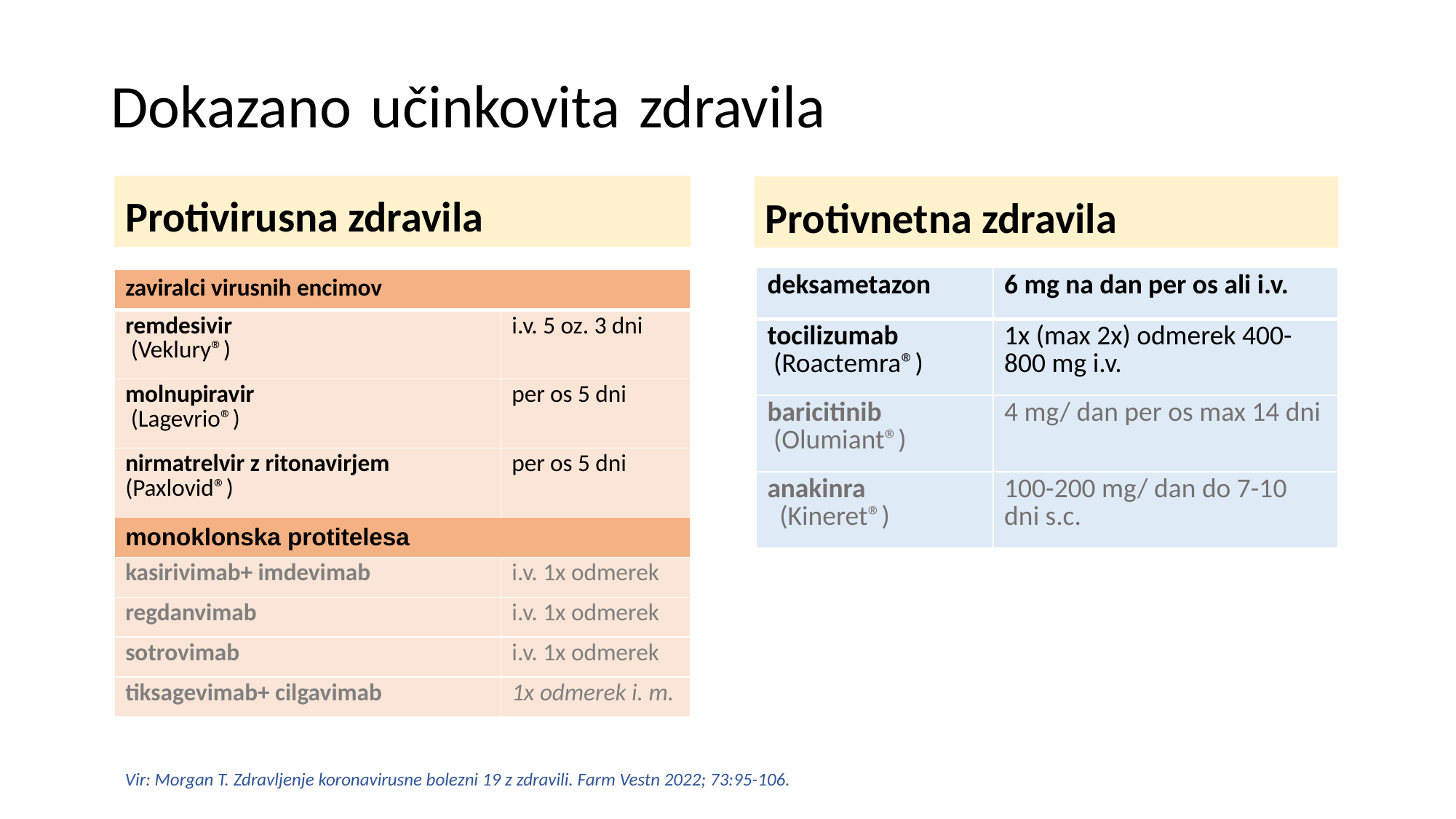

# Dokazano učinkovita zdravila
Protivirusna zdravila
Protivnetna zdravila
| deksametazon | 6 mg na dan per os ali i.v. |
| --- | --- |
| tocilizumab (Roactemra®) | 1x (max 2x) odmerek 400-800 mg i.v. |
| baricitinib (Olumiant®) | 4 mg/ dan per os max 14 dni |
| anakinra (Kineret®) | 100-200 mg/ dan do 7-10 dni s.c. |
| zaviralci virusnih encimov |  |
| --- | --- |
| remdesivir (Veklury®) | i.v. 5 oz. 3 dni |
| molnupiravir (Lagevrio®) | per os 5 dni |
| nirmatrelvir z ritonavirjem (Paxlovid®) | per os 5 dni |
| monoklonska protitelesa |  |
| kasirivimab+ imdevimab | i.v. 1x odmerek |
| regdanvimab | i.v. 1x odmerek |
| sotrovimab | i.v. 1x odmerek |
| tiksagevimab+ cilgavimab | 1x odmerek i. m. |
Vir: Morgan T. Zdravljenje koronavirusne bolezni 19 z zdravili. Farm Vestn 2022; 73:95-106.